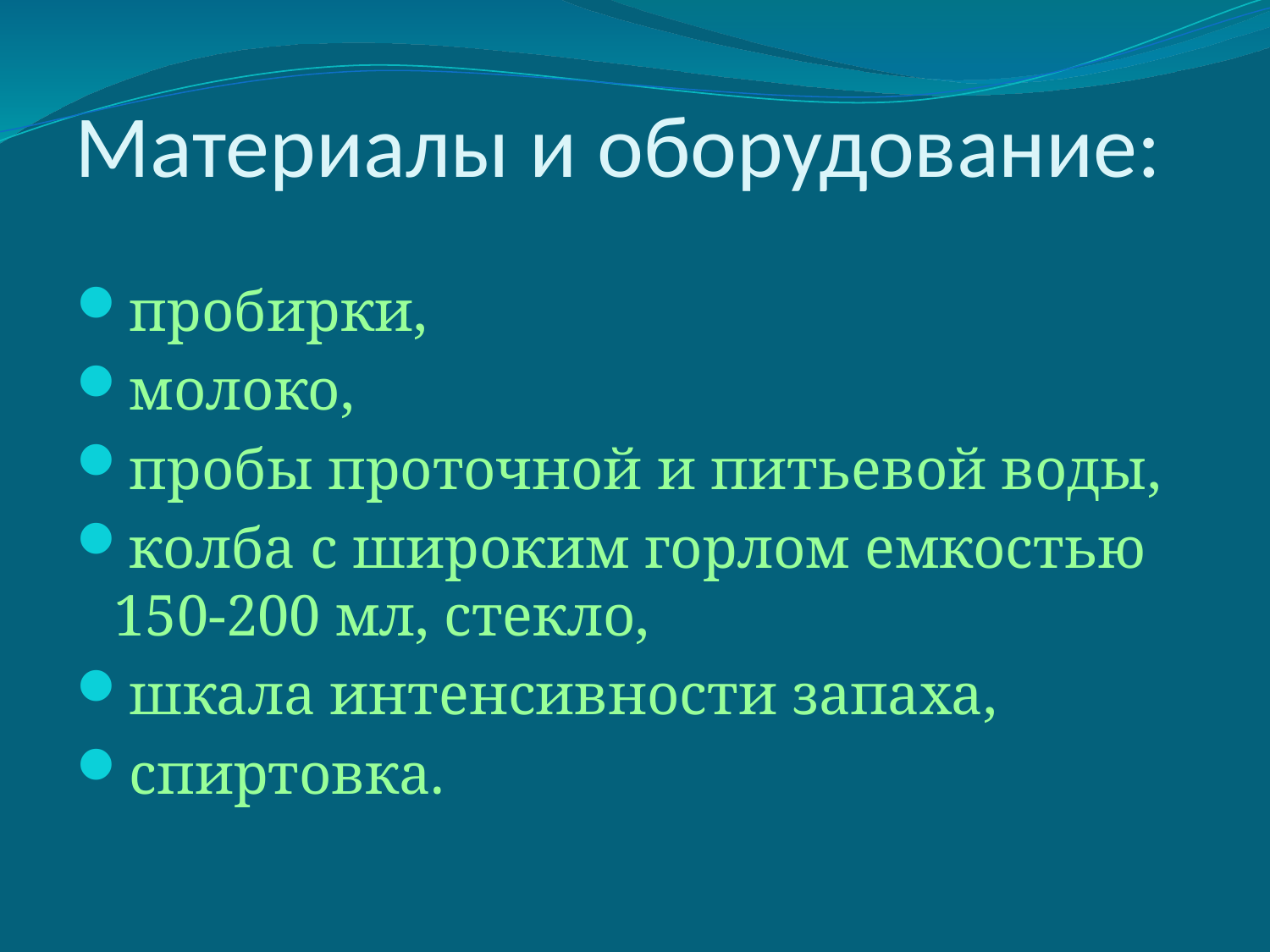

# Материалы и оборудование:
пробирки,
молоко,
пробы проточной и питьевой воды,
колба с широким горлом емкостью 150-200 мл, стекло,
шкала интенсивности запаха,
спиртовка.